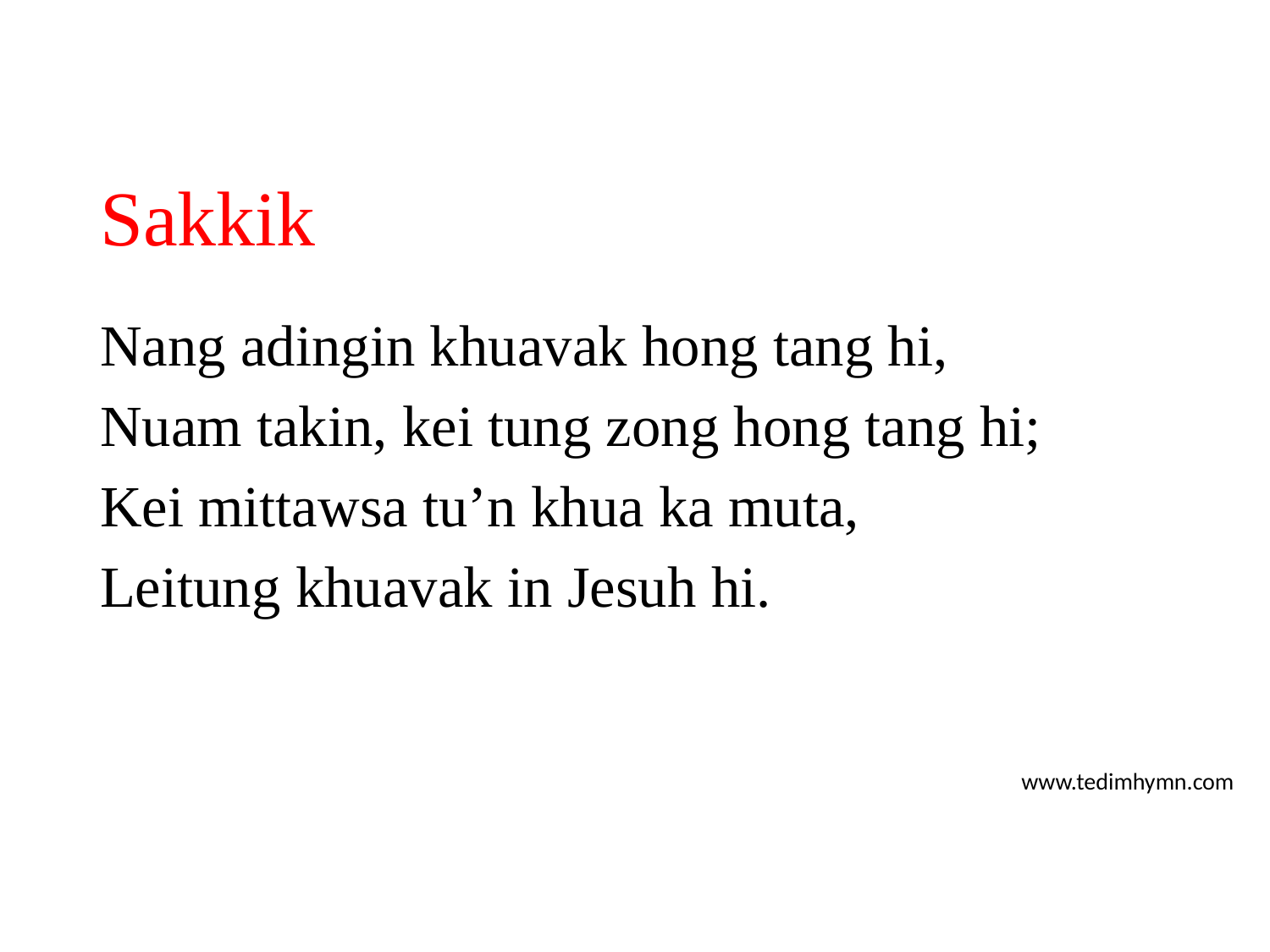

# Sakkik
Nang adingin khuavak hong tang hi,
Nuam takin, kei tung zong hong tang hi;
Kei mittawsa tu’n khua ka muta,
Leitung khuavak in Jesuh hi.
www.tedimhymn.com